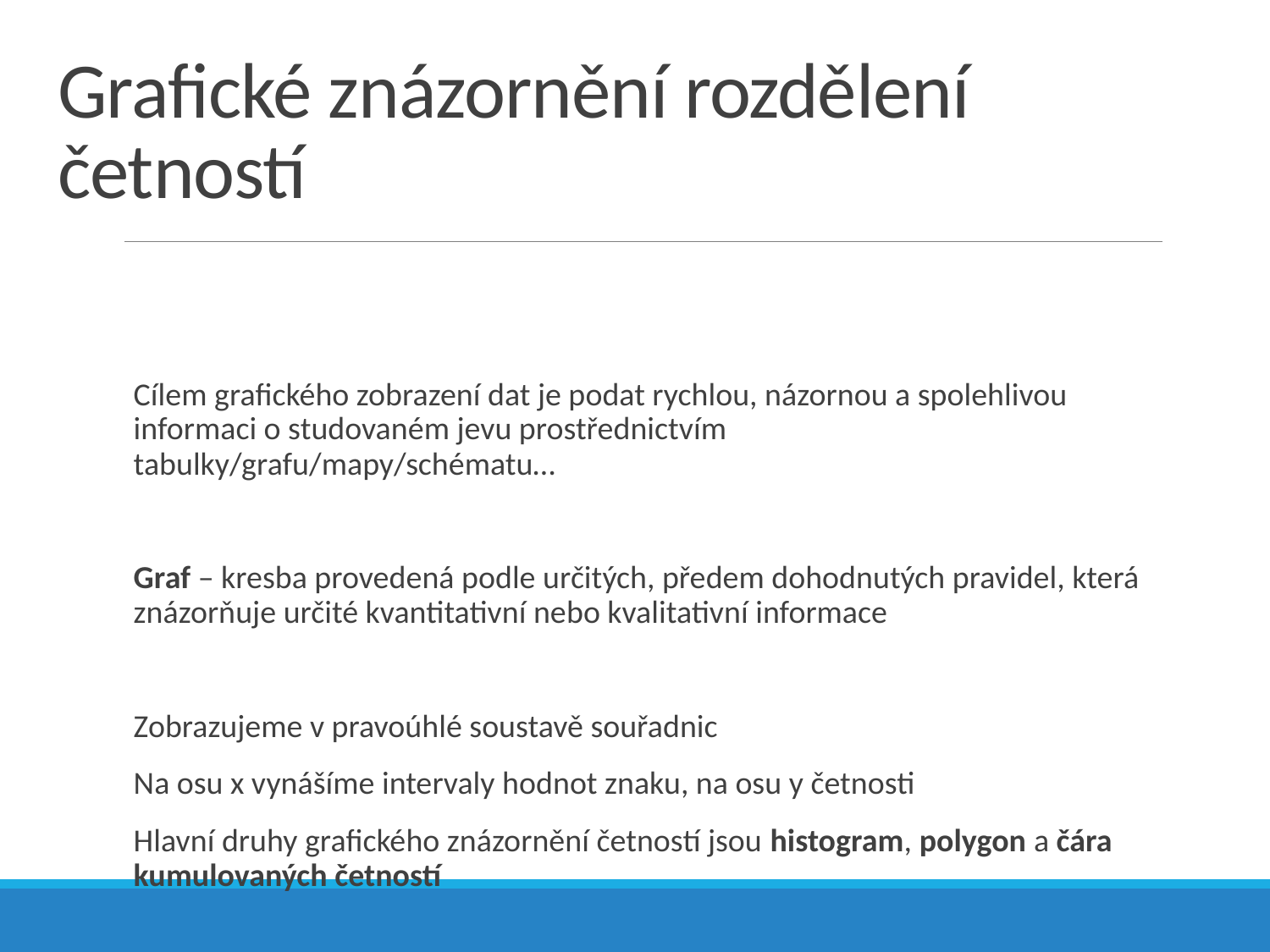

# Grafické znázornění rozdělení četností
Cílem grafického zobrazení dat je podat rychlou, názornou a spolehlivou informaci o studovaném jevu prostřednictvím tabulky/grafu/mapy/schématu…

Graf – kresba provedená podle určitých, předem dohodnutých pravidel, která znázorňuje určité kvantitativní nebo kvalitativní informace

Zobrazujeme v pravoúhlé soustavě souřadnic
Na osu x vynášíme intervaly hodnot znaku, na osu y četnosti
Hlavní druhy grafického znázornění četností jsou histogram, polygon a čára kumulovaných četností